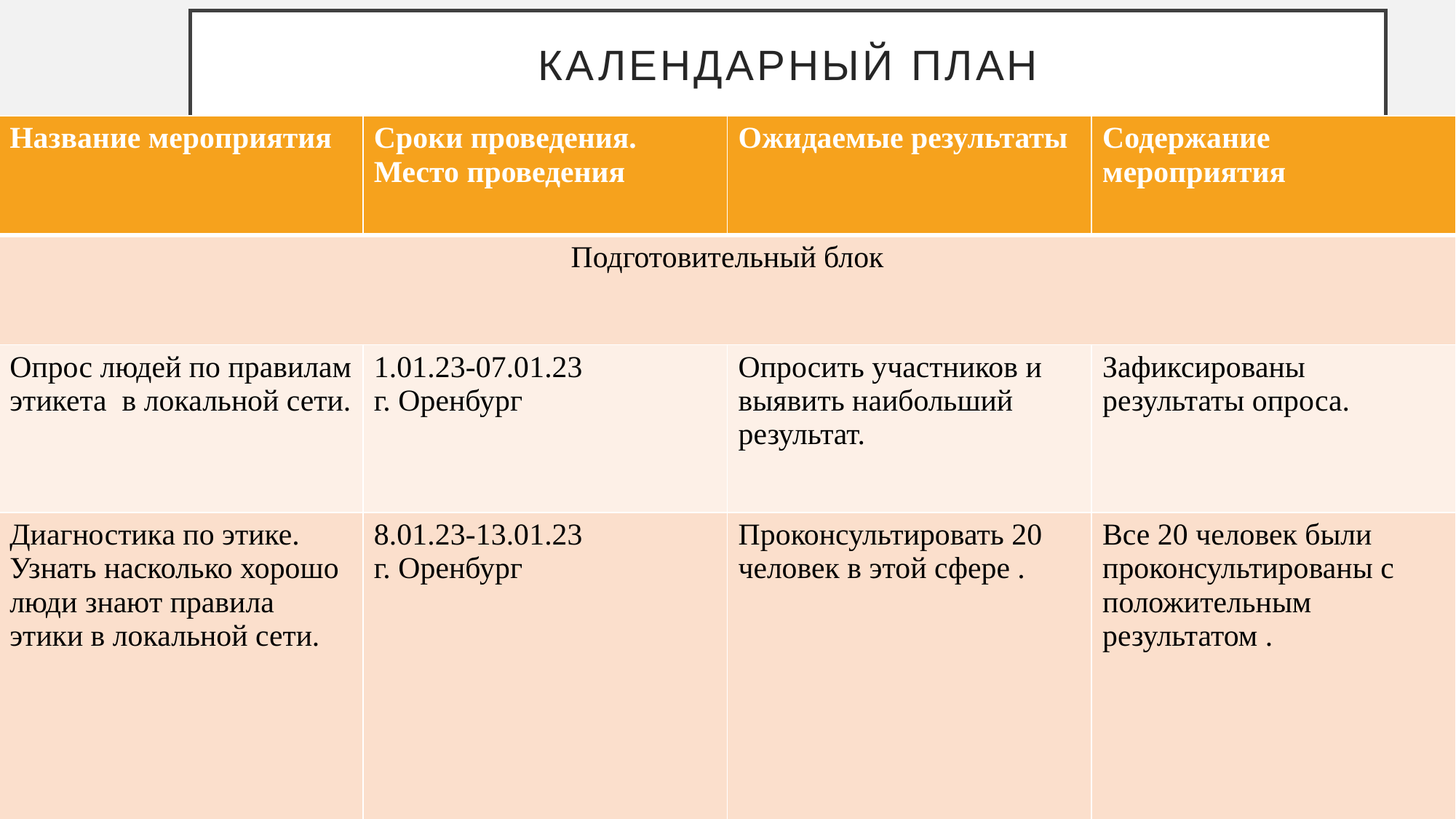

# Календарный план
| Название мероприятия | Сроки проведения. Место проведения | Ожидаемые результаты | Содержание мероприятия |
| --- | --- | --- | --- |
| Подготовительный блок |  |  |  |
| Опрос людей по правилам этикета в локальной сети. | 1.01.23-07.01.23 г. Оренбург | Опросить участников и выявить наибольший результат. | Зафиксированы результаты опроса. |
| Диагностика по этике. Узнать насколько хорошо люди знают правила этики в локальной сети. | 8.01.23-13.01.23 г. Оренбург | Проконсультировать 20 человек в этой сфере . | Все 20 человек были проконсультированы с положительным результатом . |